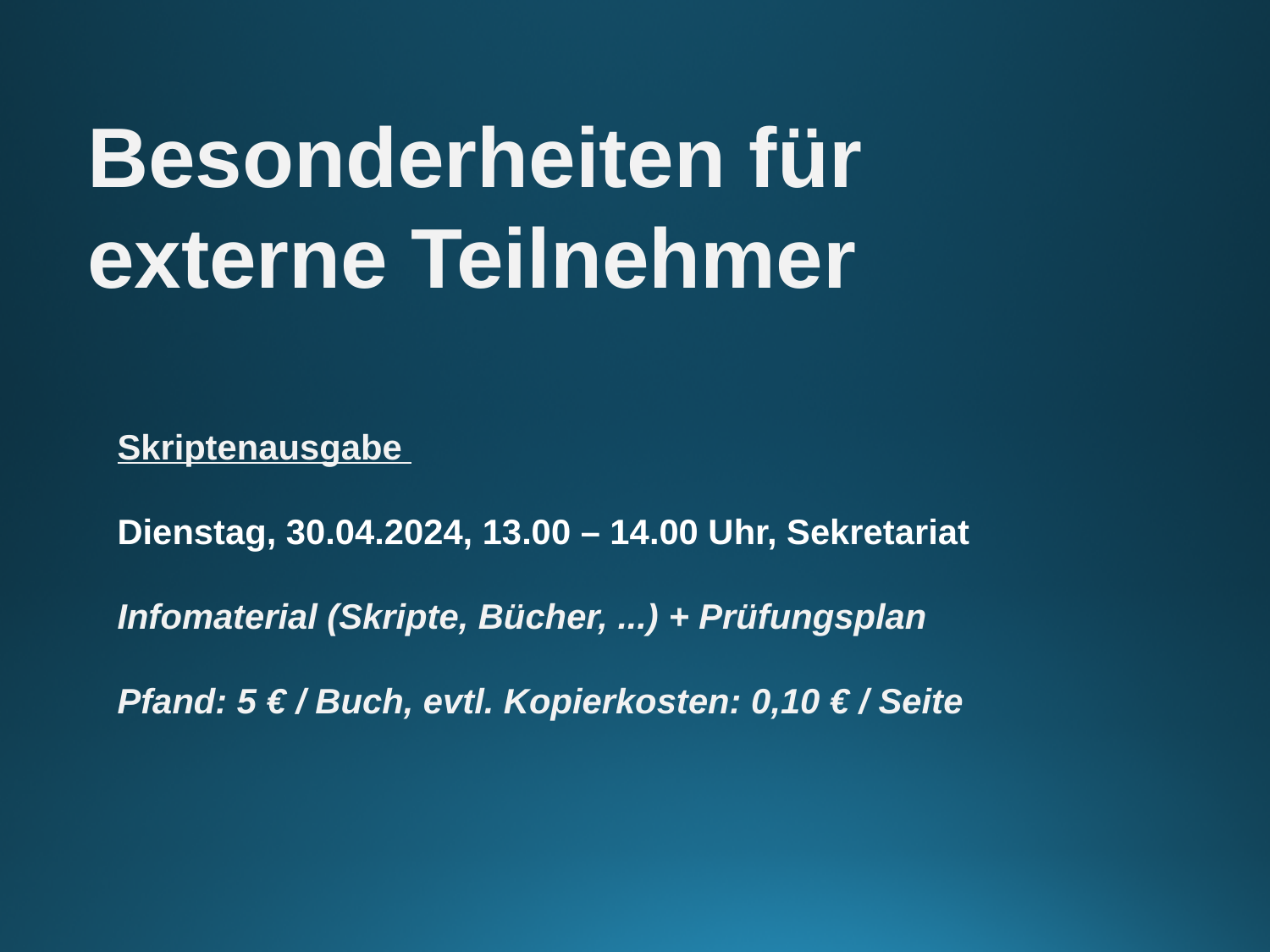

Besonderheiten für externe Teilnehmer

Skriptenausgabe
Dienstag, 30.04.2024, 13.00 – 14.00 Uhr, Sekretariat
Infomaterial (Skripte, Bücher, ...) + Prüfungsplan
Pfand: 5 € / Buch, evtl. Kopierkosten: 0,10 € / Seite